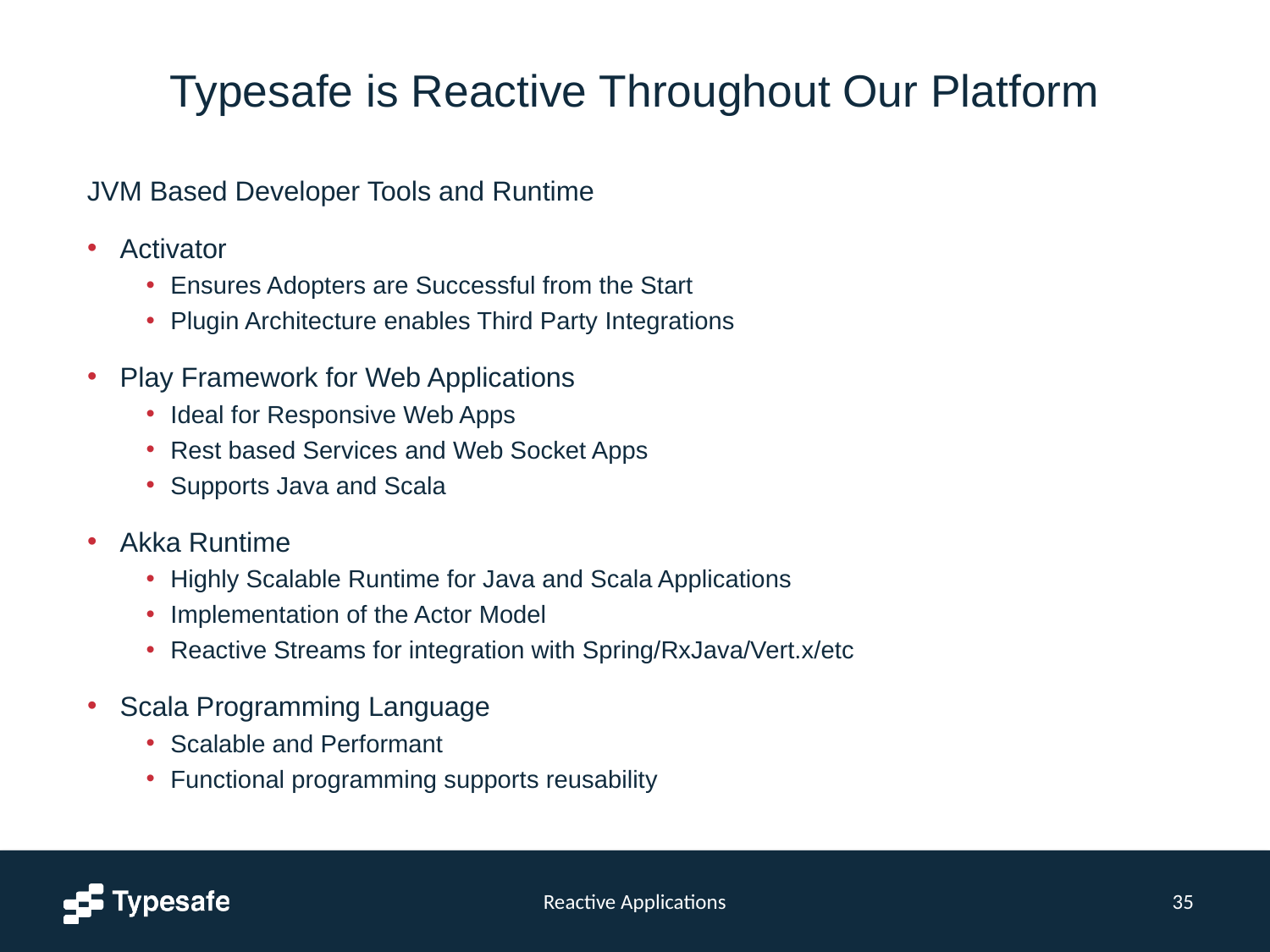

# Typesafe is Reactive Throughout Our Platform
JVM Based Developer Tools and Runtime
Activator
Ensures Adopters are Successful from the Start
Plugin Architecture enables Third Party Integrations
Play Framework for Web Applications
Ideal for Responsive Web Apps
Rest based Services and Web Socket Apps
Supports Java and Scala
Akka Runtime
Highly Scalable Runtime for Java and Scala Applications
Implementation of the Actor Model
Reactive Streams for integration with Spring/RxJava/Vert.x/etc
Scala Programming Language
Scalable and Performant
Functional programming supports reusability
Reactive Applications
35